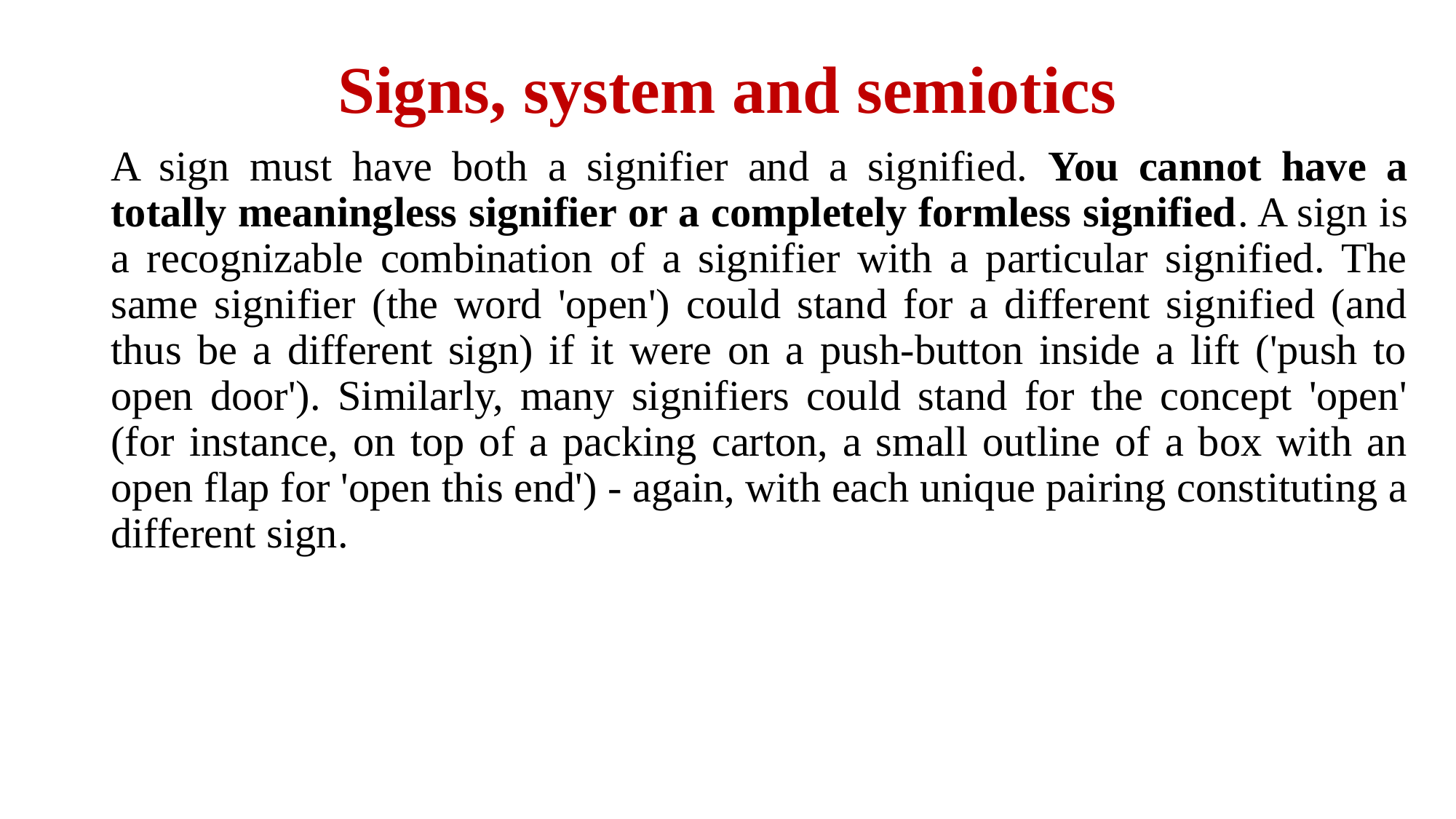

# Signs, system and semiotics
A sign must have both a signifier and a signified. You cannot have a totally meaningless signifier or a completely formless signified. A sign is a recognizable combination of a signifier with a particular signified. The same signifier (the word 'open') could stand for a different signified (and thus be a different sign) if it were on a push-button inside a lift ('push to open door'). Similarly, many signifiers could stand for the concept 'open' (for instance, on top of a packing carton, a small outline of a box with an open flap for 'open this end') - again, with each unique pairing constituting a different sign.